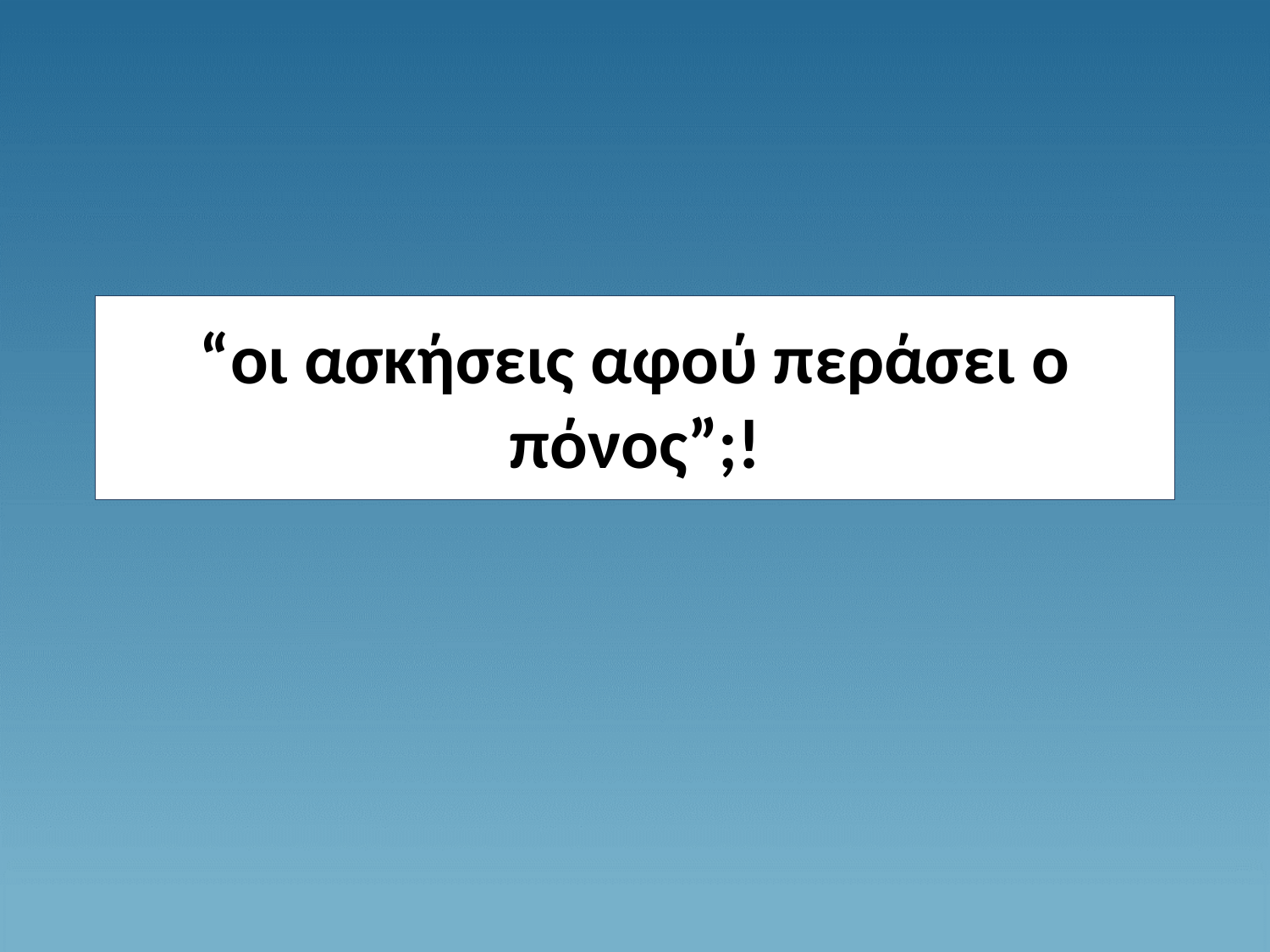

# “οι ασκήσεις αφού περάσει ο πόνος”;!